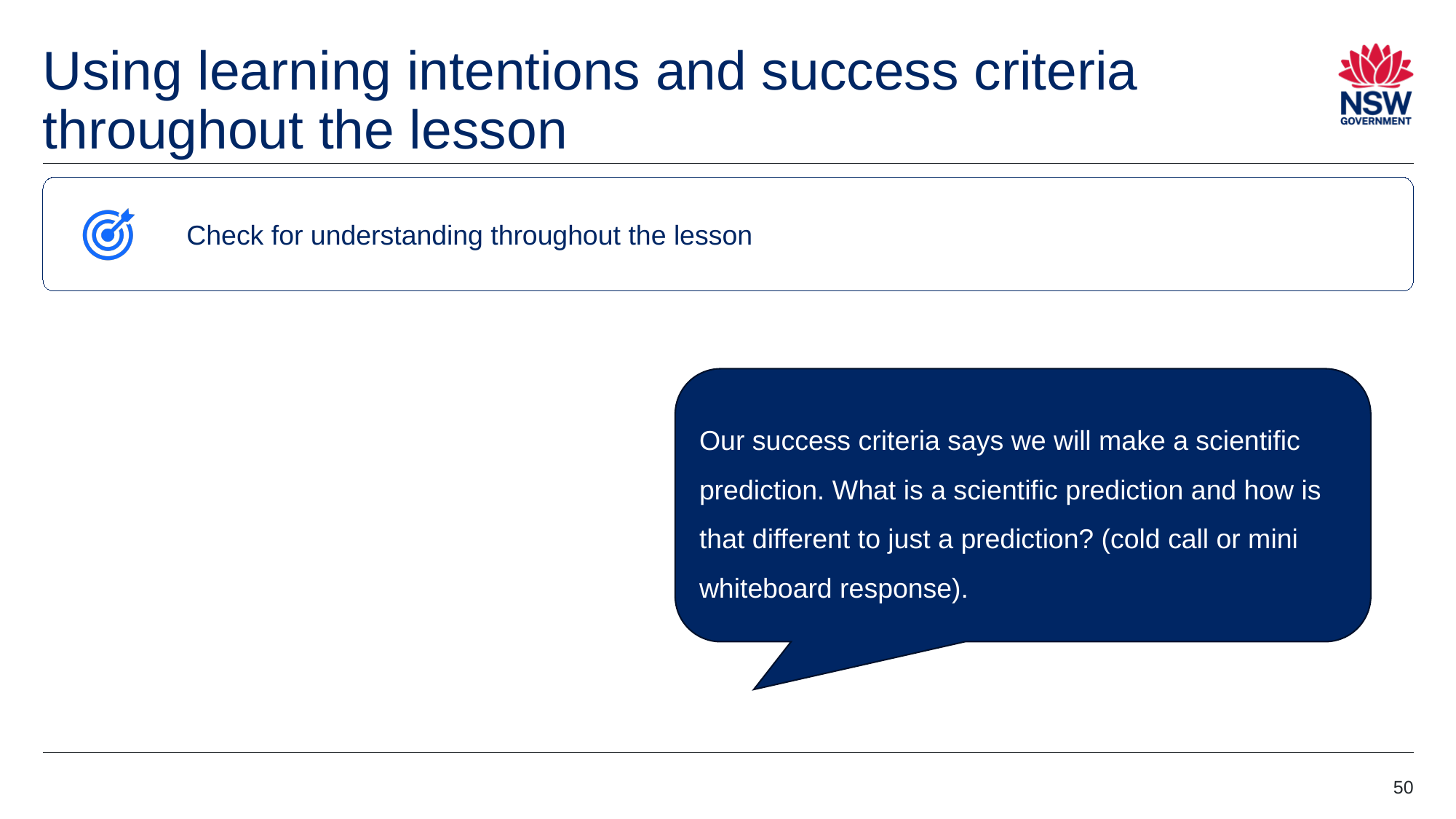

# Using learning intentions and success criteria throughout the lesson (2)

Check for understanding throughout the lesson

Our success criteria says we will make a scientific prediction. What is a scientific prediction and how is that different to just a prediction? (cold call or mini whiteboard response).
50